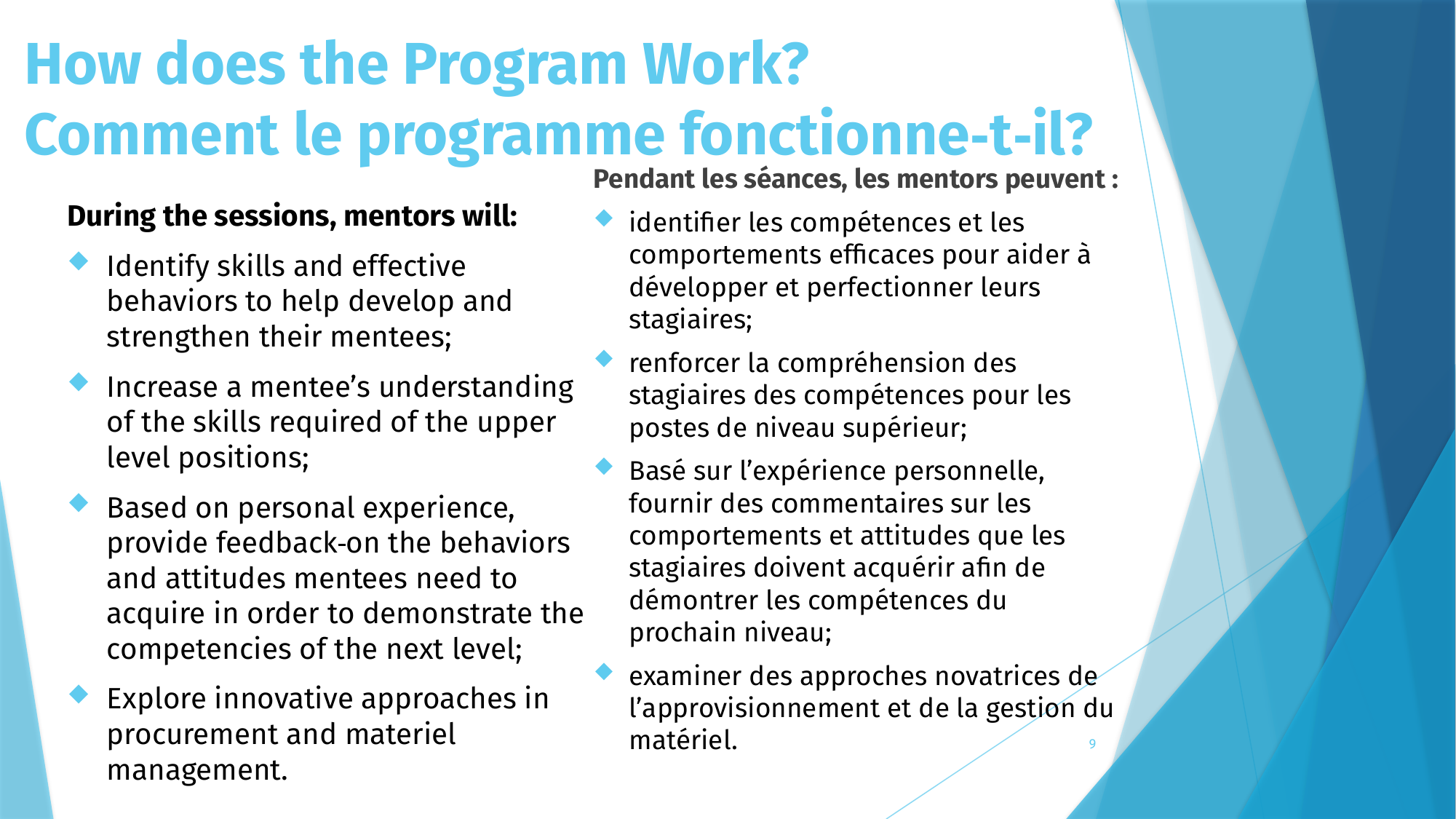

# How does the Program Work? Comment le programme fonctionne‑t‑il?

During the sessions, mentors will:
Identify skills and effective behaviors to help develop and strengthen their mentees;
Increase a mentee’s understanding of the skills required of the upper level positions;
Based on personal experience, provide feedback on the behaviors and attitudes mentees need to acquire in order to demonstrate the competencies of the next level;
Explore innovative approaches in procurement and materiel management.

Pendant les séances, les mentors peuvent :
identifier les compétences et les comportements efficaces pour aider à développer et perfectionner leurs stagiaires;
renforcer la compréhension des stagiaires des compétences pour les postes de niveau supérieur;
Basé sur l’expérience personnelle, fournir des commentaires sur les comportements et attitudes que les stagiaires doivent acquérir afin de démontrer les compétences du prochain niveau;
examiner des approches novatrices de l’approvisionnement et de la gestion du matériel.

9